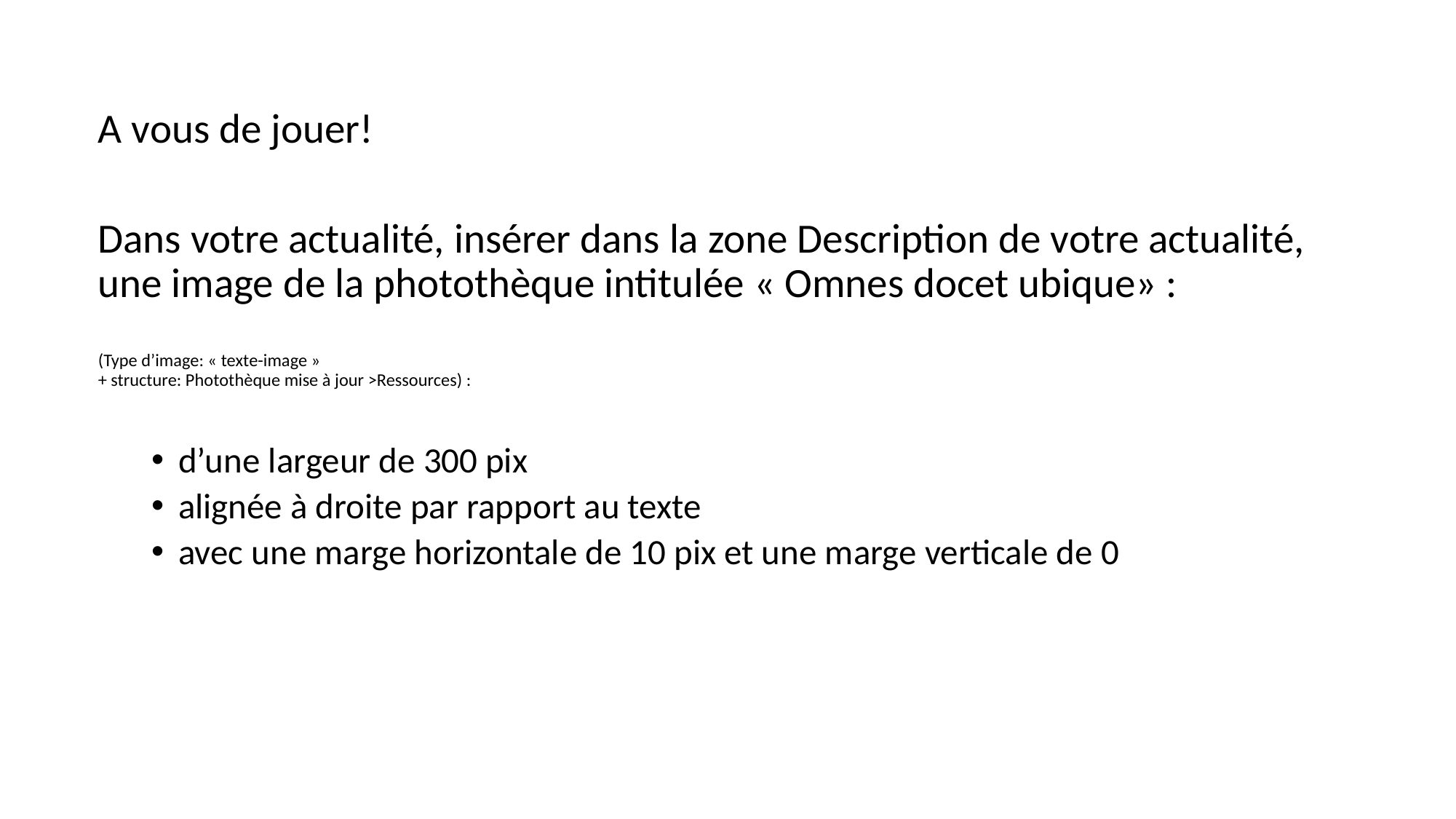

A vous de jouer!
Dans votre actualité, insérer dans la zone Description de votre actualité, une image de la photothèque intitulée « Omnes docet ubique» :
(Type d’image: « texte-image »
+ structure: Photothèque mise à jour >Ressources) :
d’une largeur de 300 pix
alignée à droite par rapport au texte
avec une marge horizontale de 10 pix et une marge verticale de 0